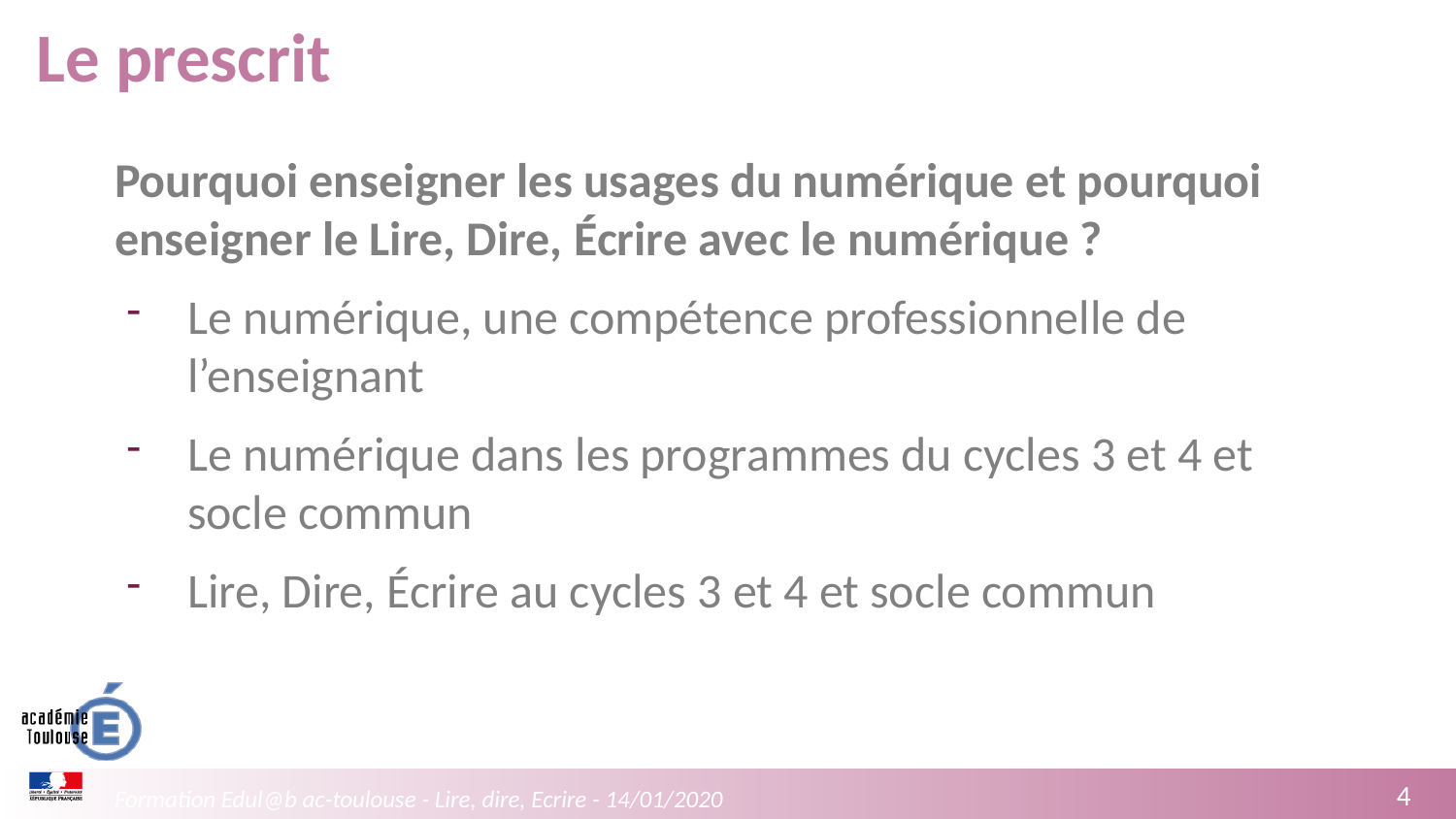

# Le prescrit
Pourquoi enseigner les usages du numérique et pourquoi enseigner le Lire, Dire, Écrire avec le numérique ?
Le numérique, une compétence professionnelle de l’enseignant
Le numérique dans les programmes du cycles 3 et 4 et socle commun
Lire, Dire, Écrire au cycles 3 et 4 et socle commun